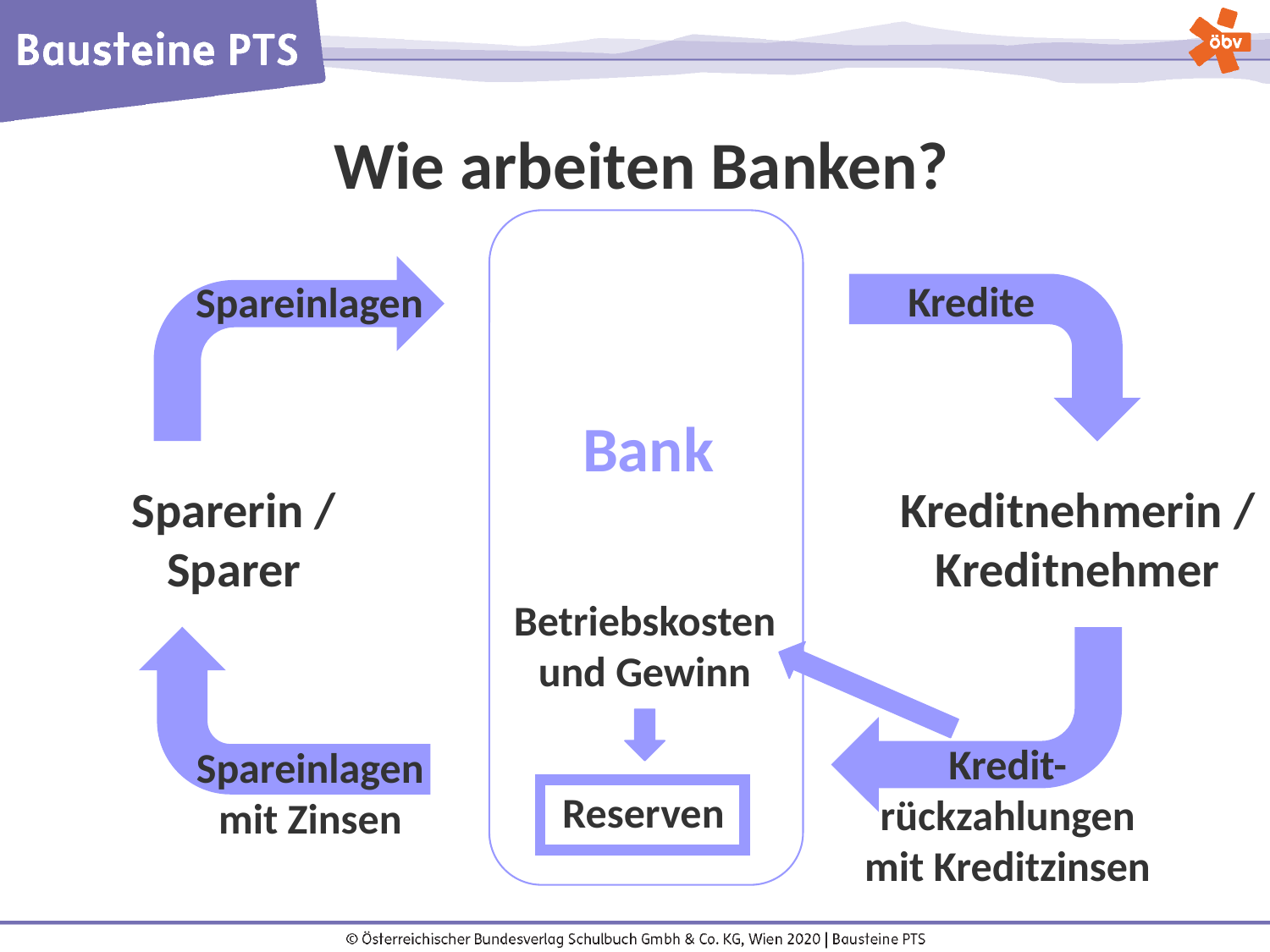

Wie arbeiten Banken?

Kredite
Spareinlagen
Bank
Sparerin / Sparer
Kreditnehmerin / Kreditnehmer

Betriebskosten und Gewinn

Kredit-rückzahlungen mit Kreditzinsen
Spareinlagen mit Zinsen
Reserven